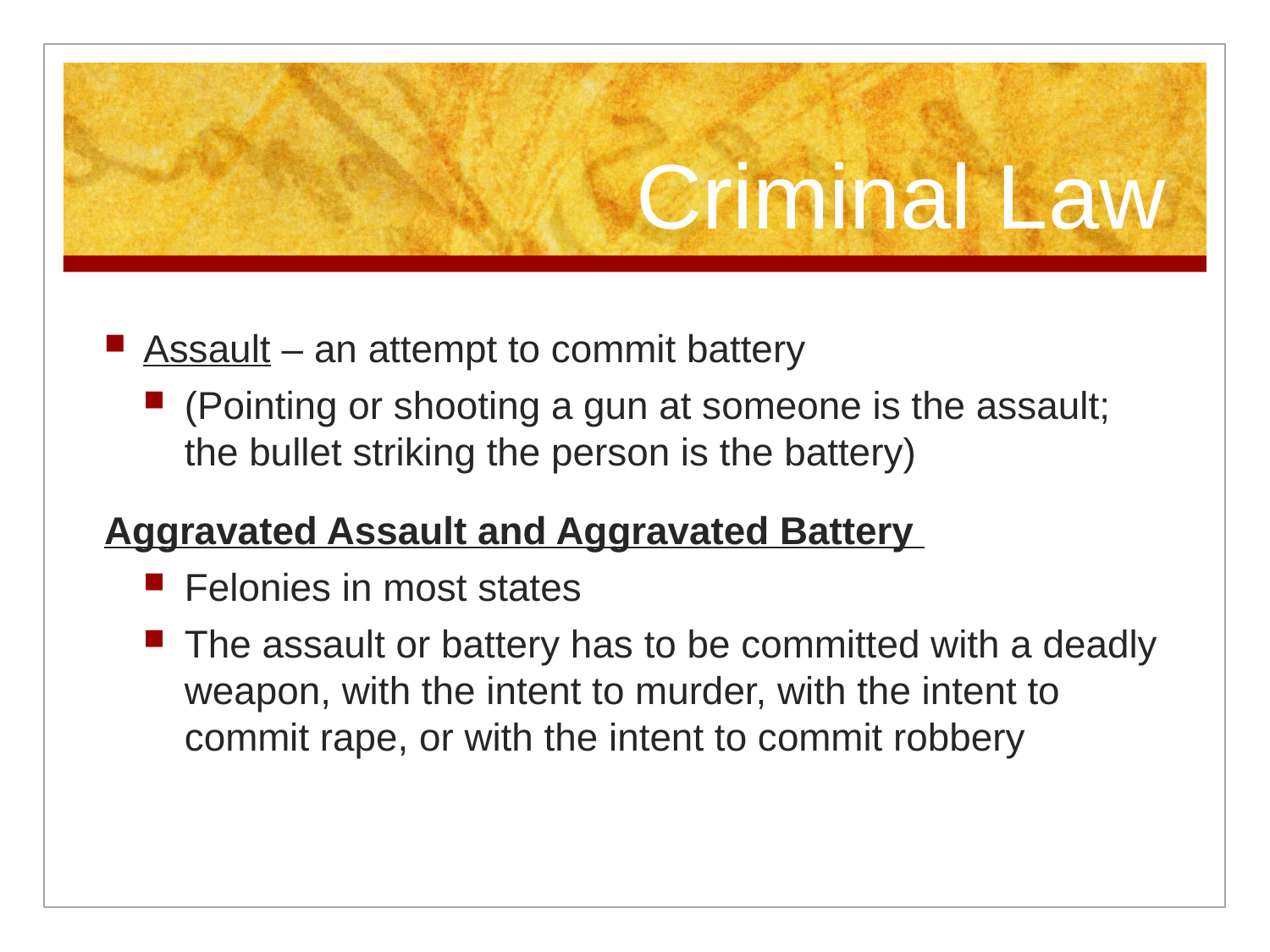

# Criminal Law
Assault – an attempt to commit battery
(Pointing or shooting a gun at someone is the assault; the bullet striking the person is the battery)
Aggravated Assault and Aggravated Battery
Felonies in most states
The assault or battery has to be committed with a deadly weapon, with the intent to murder, with the intent to commit rape, or with the intent to commit robbery